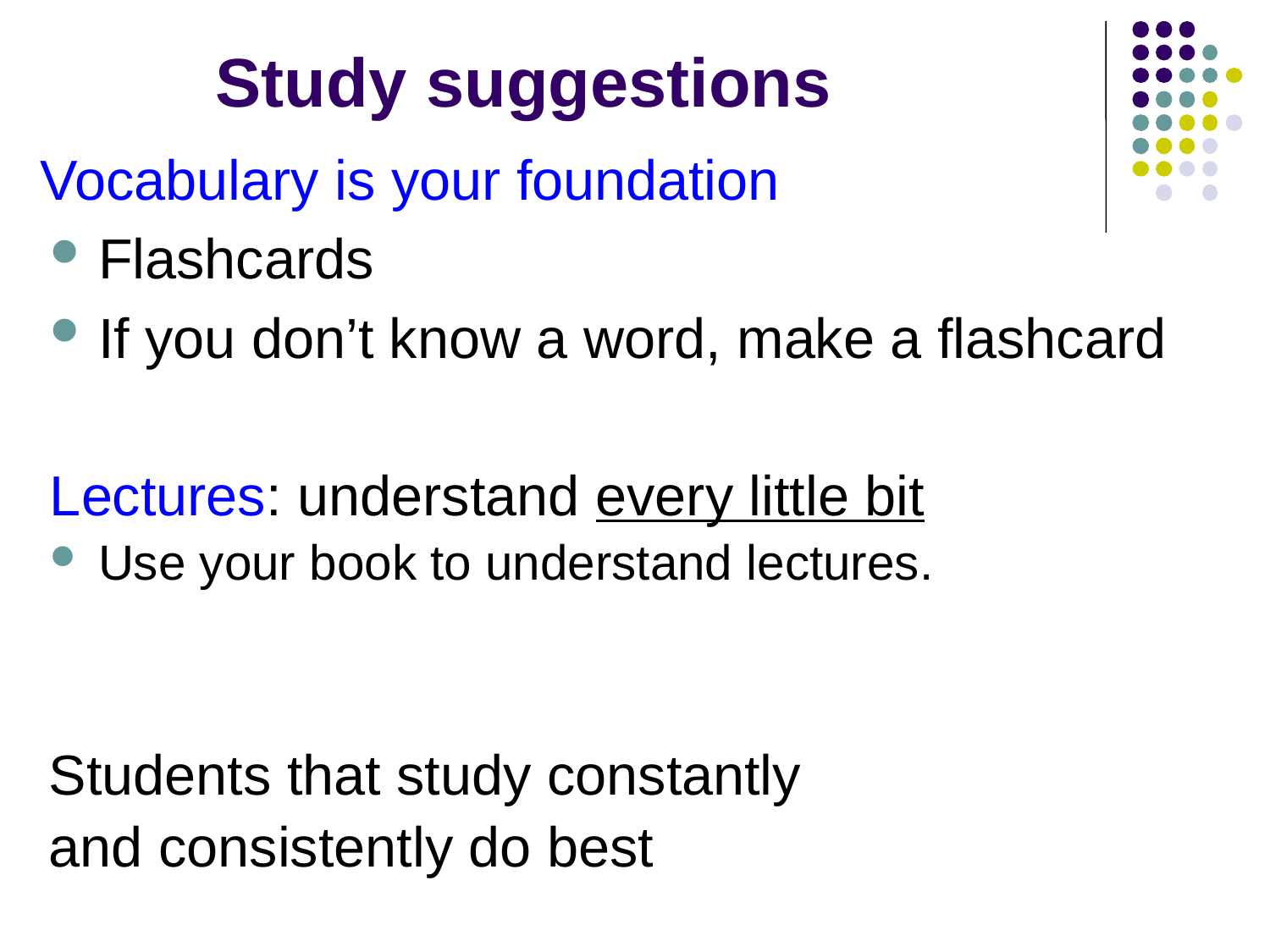

Study suggestions
   Vocabulary is your foundation
Flashcards
If you don’t know a word, make a flashcard

Lectures: understand every little bit
Use your book to understand lectures.

   Students that study constantly
   and consistently do best